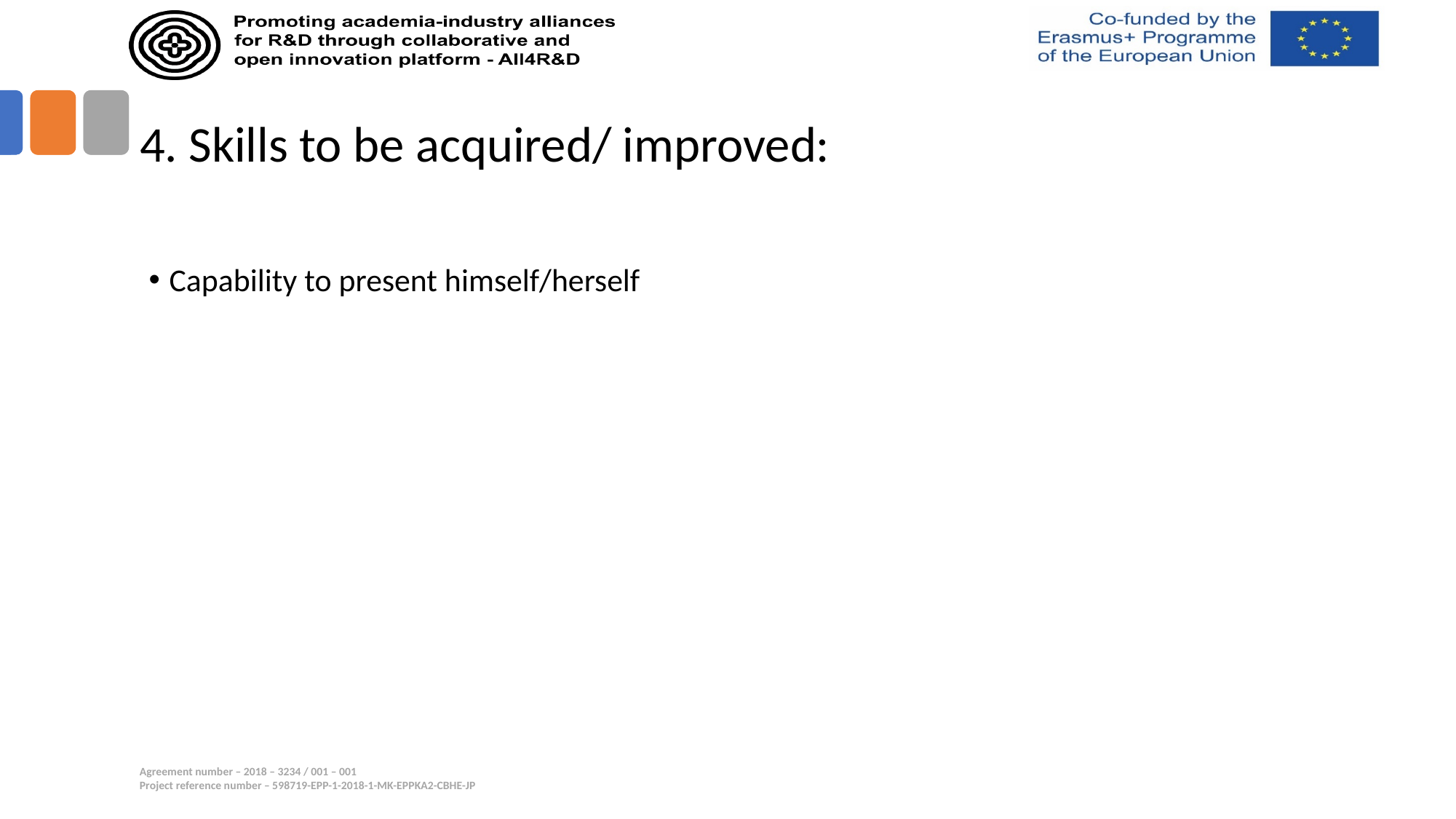

# 4. Skills to be acquired/ improved:

Capability to present himself/herself